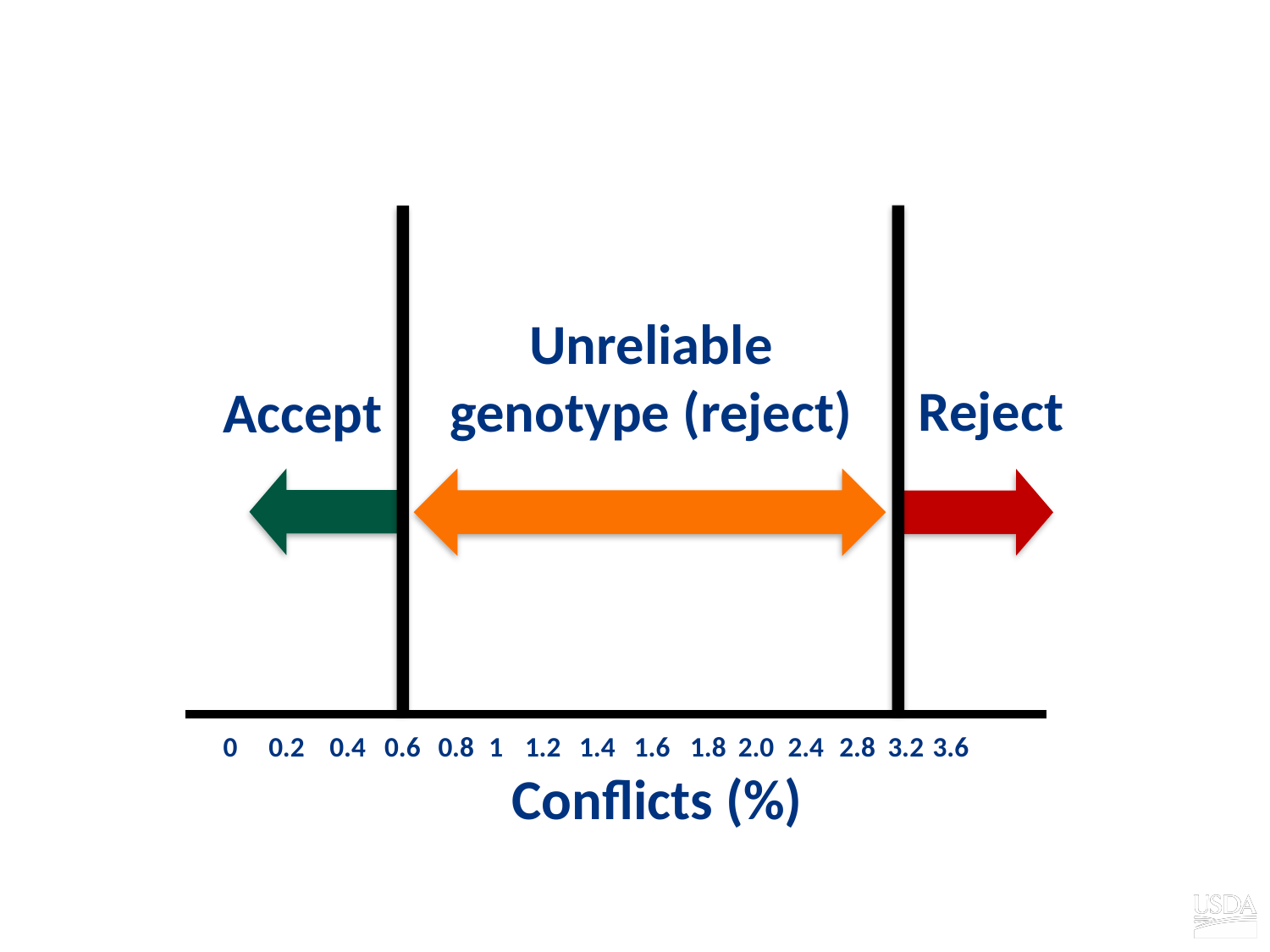

# Detecting unreliable genotypes

Unreliable genotype (reject)

Reject
Accept

0
0.2
0.4
0.6
0.8
1
1.2
1.4
1.6
1.8
2.0
3.6
2.4
2.8
3.2

Conflicts (%)